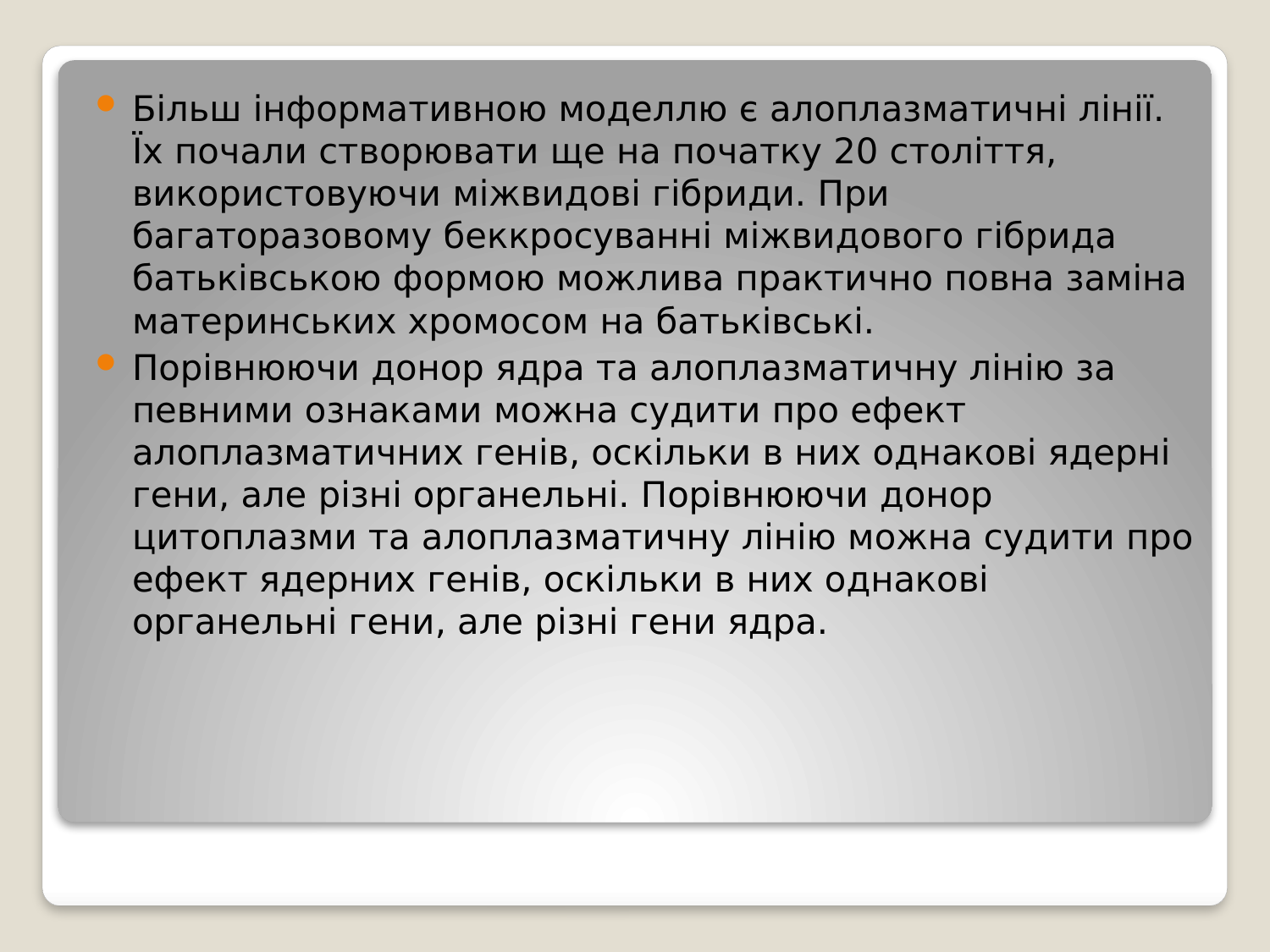

Більш інформативною моделлю є алоплазматичні лінії. Їх почали створювати ще на початку 20 століття, використовуючи міжвидові гібриди. При багаторазовому беккросуванні міжвидового гібрида батьківською формою можлива практично повна заміна материнських хромосом на батьківські.
Порівнюючи донор ядра та алоплазматичну лінію за певними ознаками можна судити про ефект алоплазматичних генів, оскільки в них однакові ядерні гени, але різні органельні. Порівнюючи донор цитоплазми та алоплазматичну лінію можна судити про ефект ядерних генів, оскільки в них однакові органельні гени, але різні гени ядра.